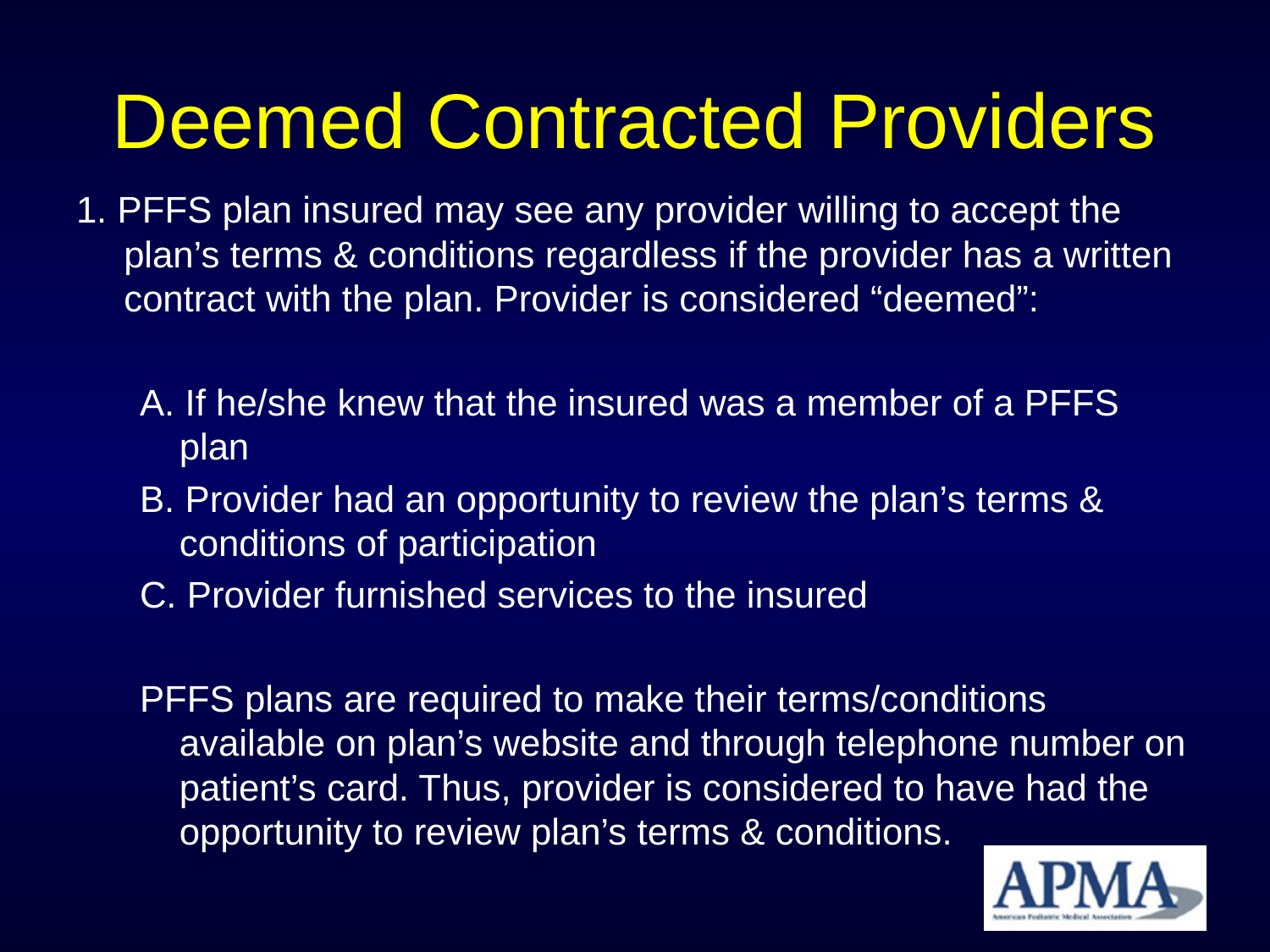

# Deemed Contracted Providers
1. PFFS plan insured may see any provider willing to accept the plan’s terms & conditions regardless if the provider has a written contract with the plan. Provider is considered “deemed”:

A. If he/she knew that the insured was a member of a PFFS plan
B. Provider had an opportunity to review the plan’s terms & conditions of participation
C. Provider furnished services to the insured

PFFS plans are required to make their terms/conditions available on plan’s website and through telephone number on patient’s card. Thus, provider is considered to have had the opportunity to review plan’s terms & conditions.